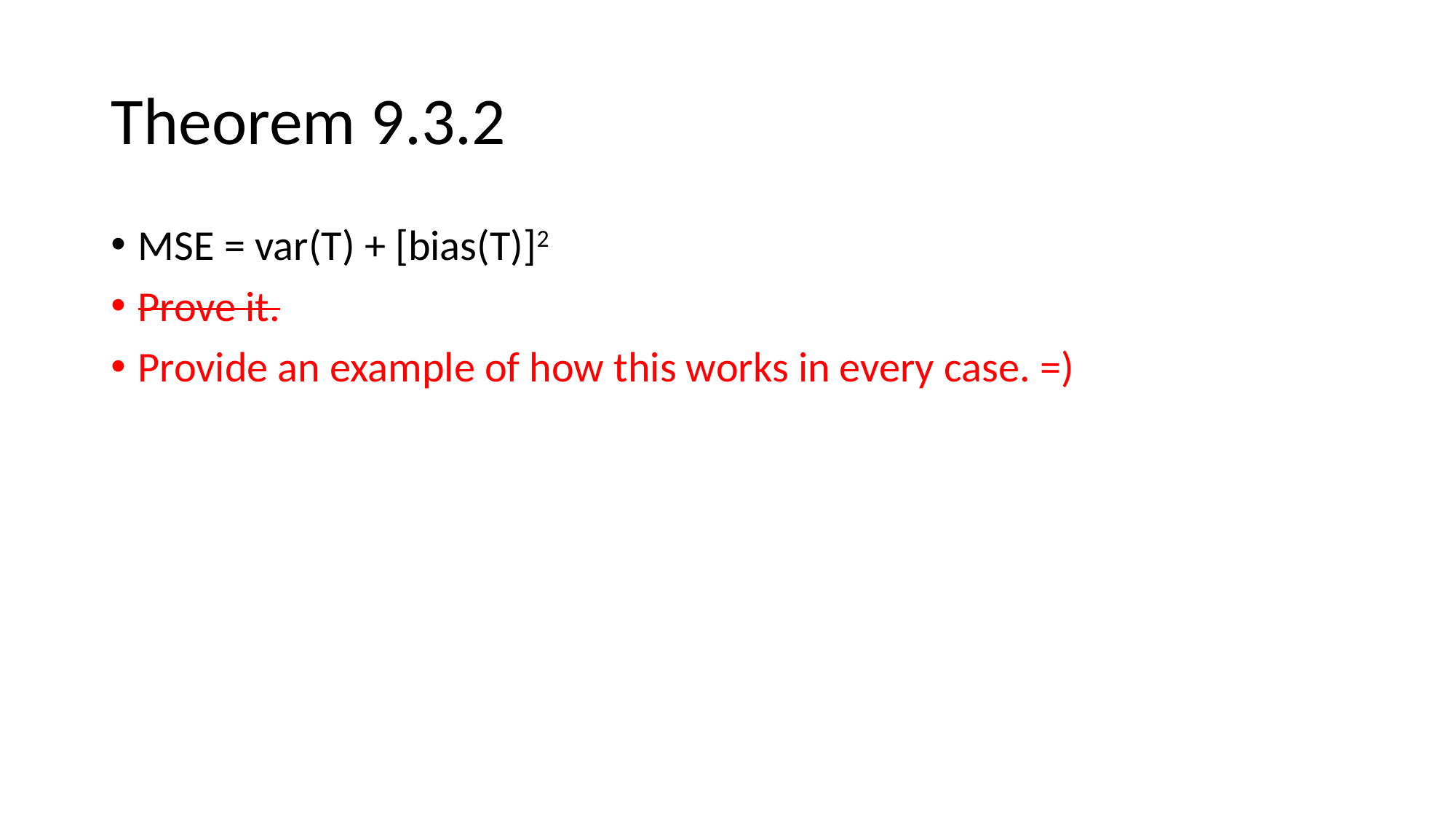

# Theorem 9.3.2
MSE = var(T) + [bias(T)]2
Prove it.
Provide an example of how this works in every case. =)